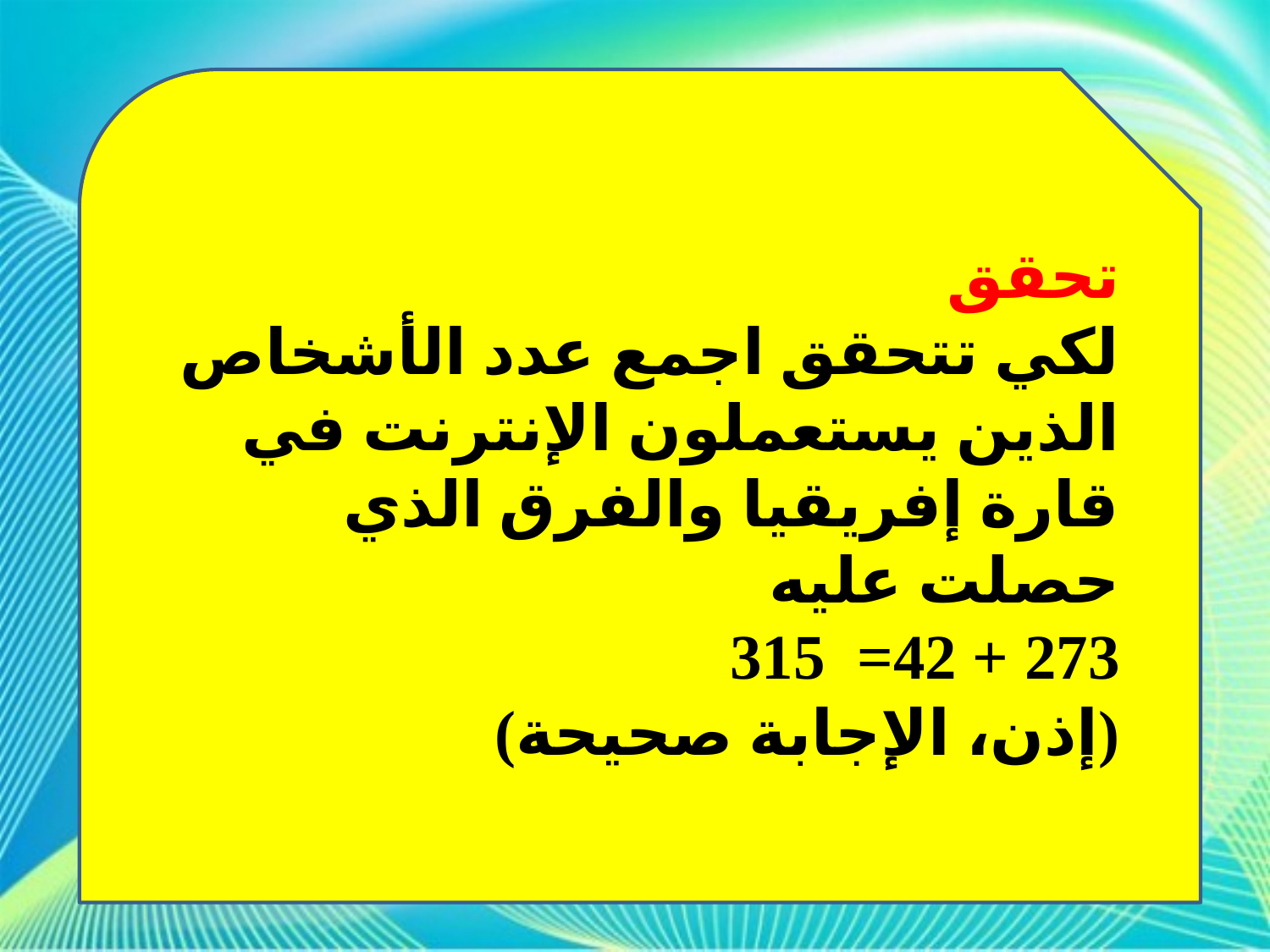

تحقق
لكي تتحقق اجمع عدد الأشخاص الذين يستعملون الإنترنت في قارة إفريقيا والفرق الذي حصلت عليه
273 + 42=  315
(إذن، الإجابة صحيحة)